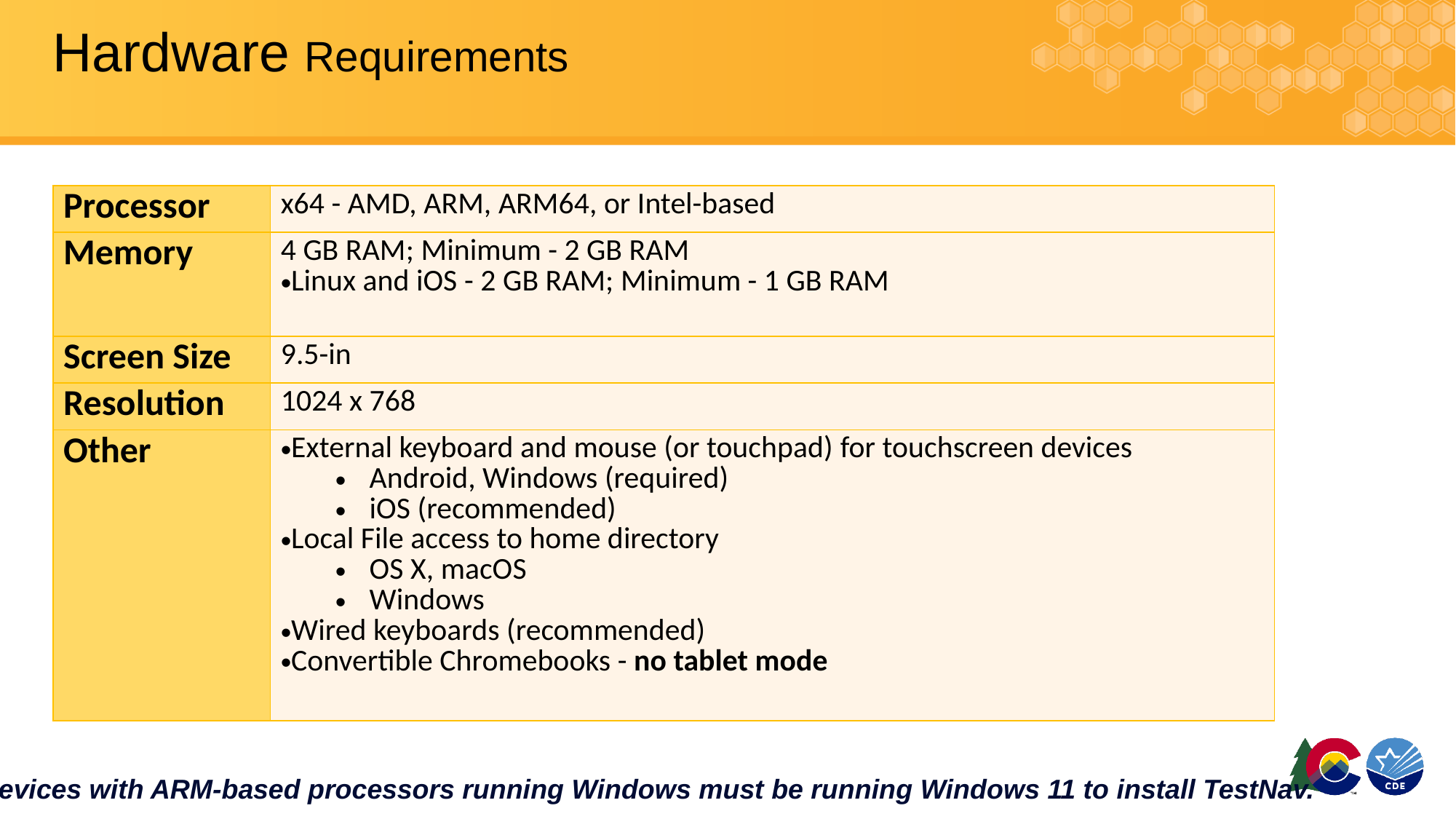

# Hardware Requirements
| Processor | x64 - AMD, ARM, ARM64, or Intel-based |
| --- | --- |
| Memory | 4 GB RAM; Minimum - 2 GB RAM Linux and iOS - 2 GB RAM; Minimum - 1 GB RAM |
| Screen Size | 9.5-in |
| Resolution | 1024 x 768 |
| Other | External keyboard and mouse (or touchpad) for touchscreen devices Android, Windows (required) iOS (recommended) Local File access to home directory OS X, macOS Windows Wired keyboards (recommended) Convertible Chromebooks - no tablet mode |
*Devices with ARM-based processors running Windows must be running Windows 11 to install TestNav.